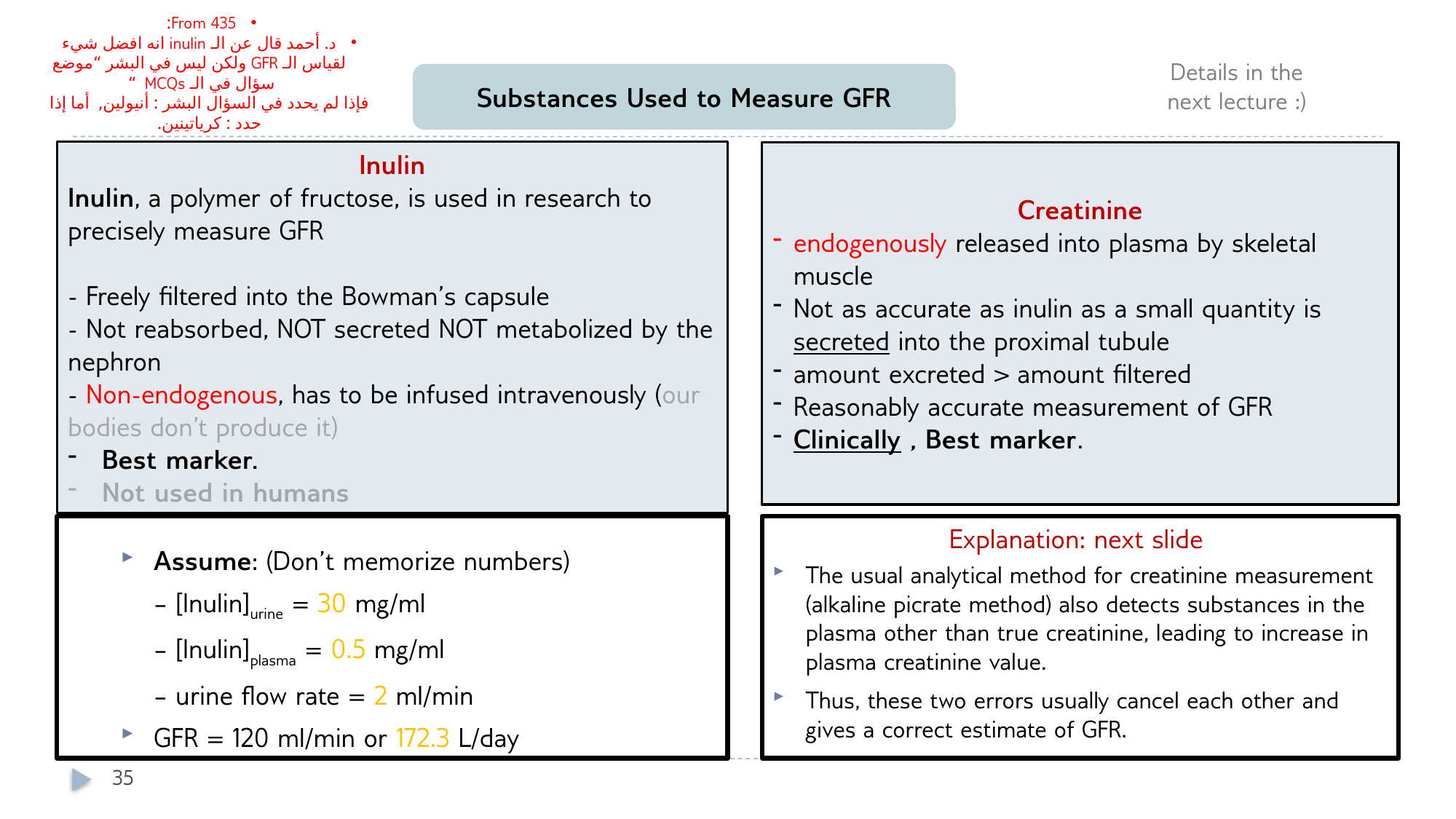

From 435:
د. أحمد قال عن الـ inulin انه افضل شيء لقياس الـ GFR ولكن ليس في البشر “موضع سؤال في الـ MCQs  “
فإذا لم يحدد في السؤال البشر : أنيولين,  أما إذا حدد : كرياتينين.
Details in the next lecture :)
Substances Used to Measure GFR

Inulin
Inulin, a polymer of fructose, is used in research to precisely measure GFR

- Freely filtered into the Bowman’s capsule
- Not reabsorbed, NOT secreted NOT metabolized by the nephron
- Non-endogenous, has to be infused intravenously (our bodies don’t produce it)
Best marker.
Not used in humans

Creatinine
endogenously released into plasma by skeletal muscle
Not as accurate as inulin as a small quantity is secreted into the proximal tubule
amount excreted > amount filtered
Reasonably accurate measurement of GFR
Clinically , Best marker.
Explanation: next slide

Assume: (Don’t memorize numbers)
	– [Inulin]urine = 30 mg/ml
	– [Inulin]plasma = 0.5 mg/ml
	– urine flow rate = 2 ml/min
GFR = 120 ml/min or 172.3 L/day
The usual analytical method for creatinine measurement (alkaline picrate method) also detects substances in the plasma other than true creatinine, leading to increase in plasma creatinine value.
Thus, these two errors usually cancel each other and gives a correct estimate of GFR.
35